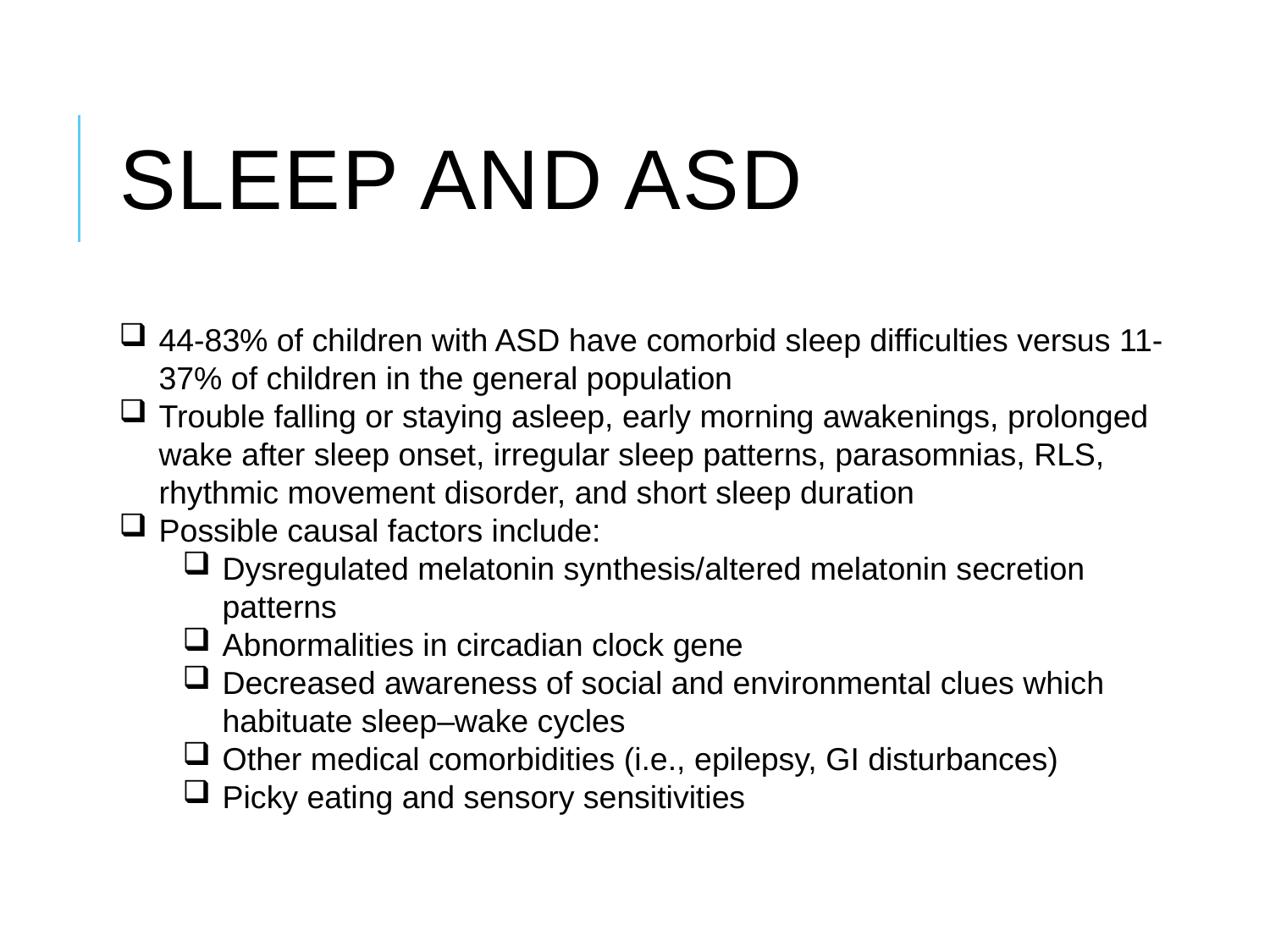

# Sleep and ASD
44-83% of children with ASD have comorbid sleep difficulties versus 11-37% of children in the general population
Trouble falling or staying asleep, early morning awakenings, prolonged wake after sleep onset, irregular sleep patterns, parasomnias, RLS, rhythmic movement disorder, and short sleep duration
Possible causal factors include:
Dysregulated melatonin synthesis/altered melatonin secretion patterns
Abnormalities in circadian clock gene
Decreased awareness of social and environmental clues which habituate sleep–wake cycles
Other medical comorbidities (i.e., epilepsy, GI disturbances)
Picky eating and sensory sensitivities